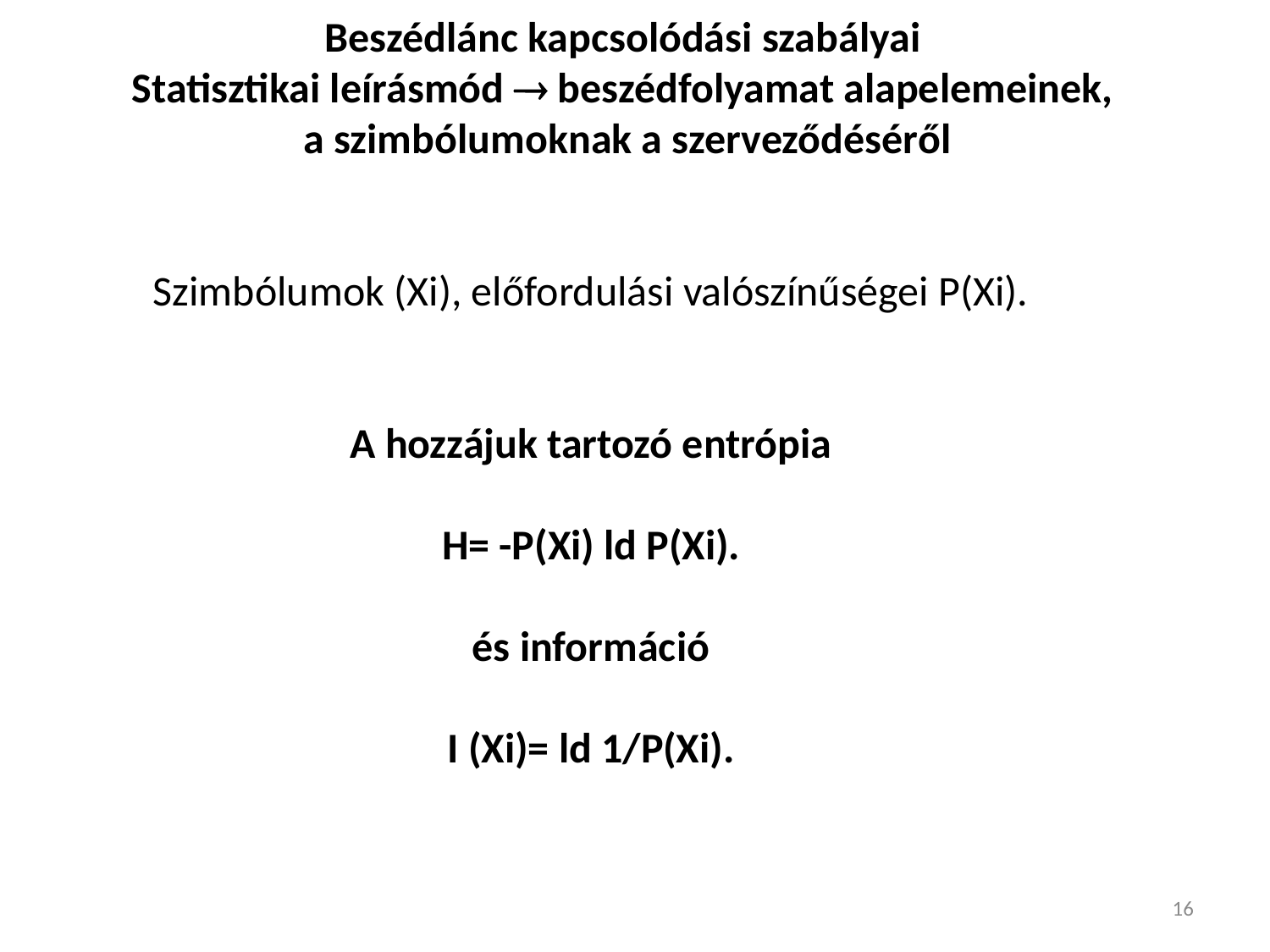

Beszédlánc kapcsolódási szabályai
Statisztikai leírásmód → beszédfolyamat alapelemeinek,
 a szimbólumoknak a szerveződéséről

Szimbólumok (Xi), előfordulási valószínűségei P(Xi).

A hozzájuk tartozó entrópia

H= -P(Xi) ld P(Xi).

és információ

I (Xi)= ld 1/P(Xi).

16